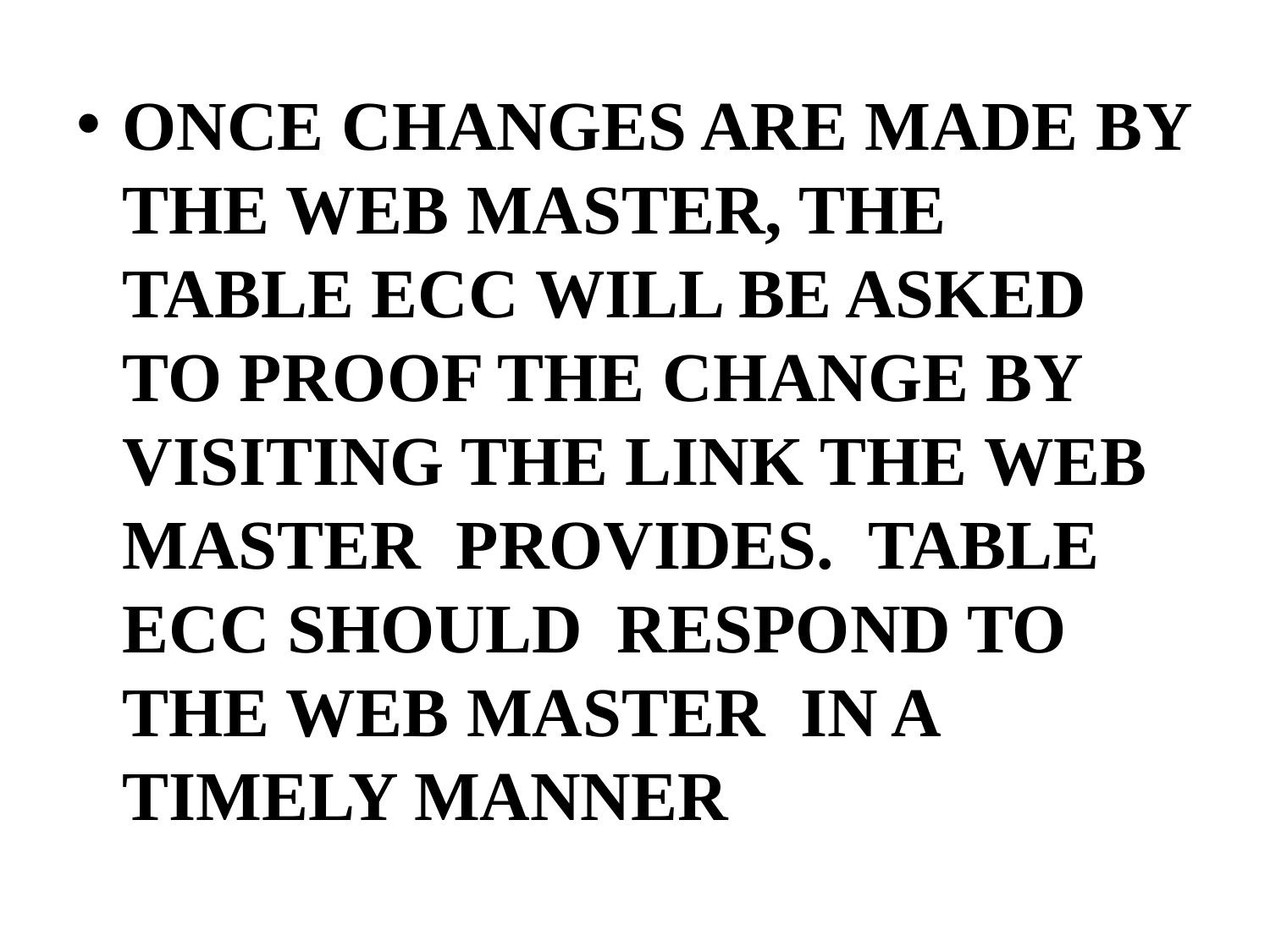

ONCE CHANGES ARE MADE BY THE WEB MASTER, THE TABLE ECC WILL BE ASKED TO PROOF THE CHANGE BY VISITING THE LINK THE WEB MASTER  PROVIDES.  TABLE ECC SHOULD  RESPOND TO THE WEB MASTER  IN A TIMELY MANNER